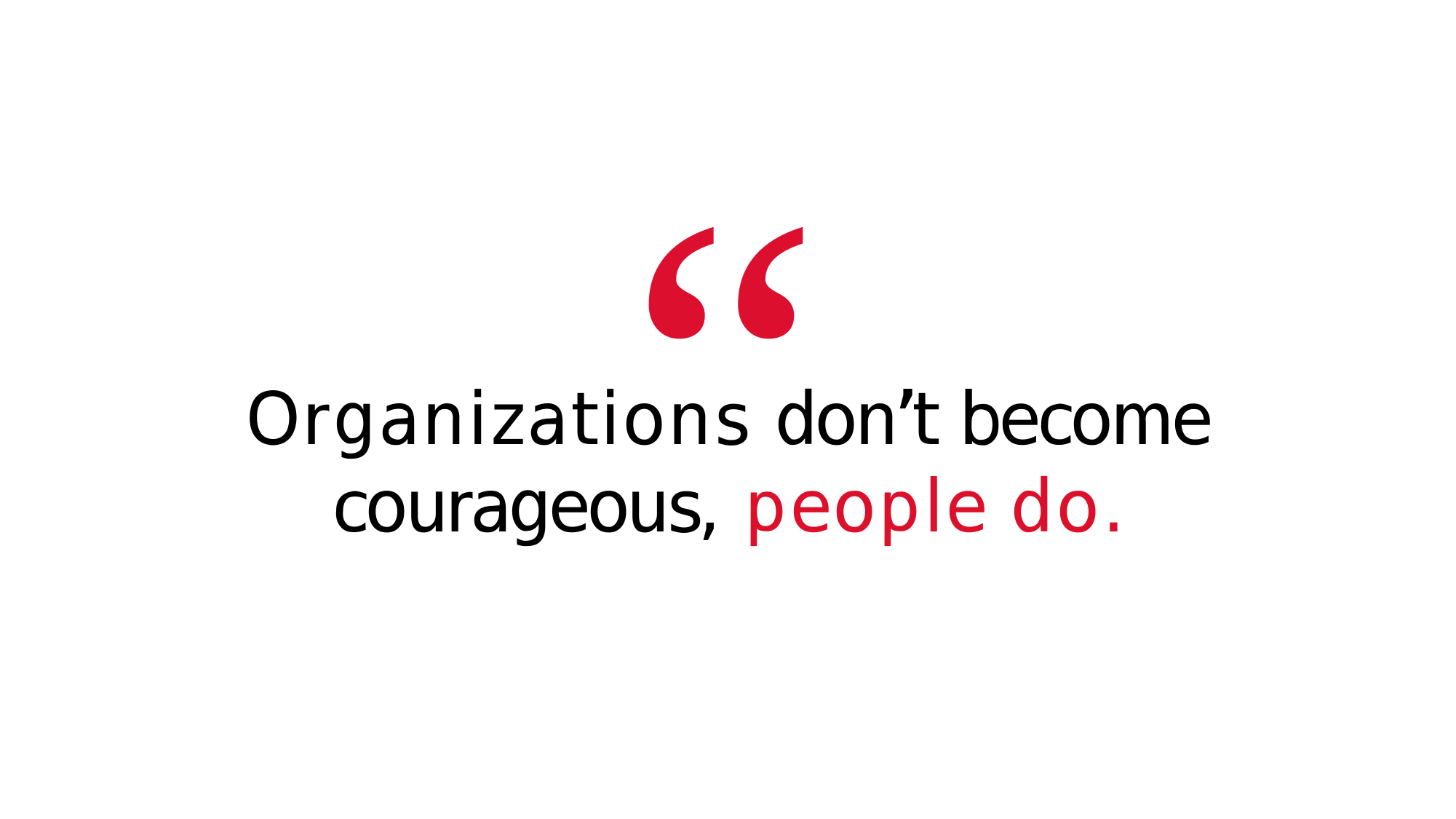

“
Organizations don’t become courageous, people do.